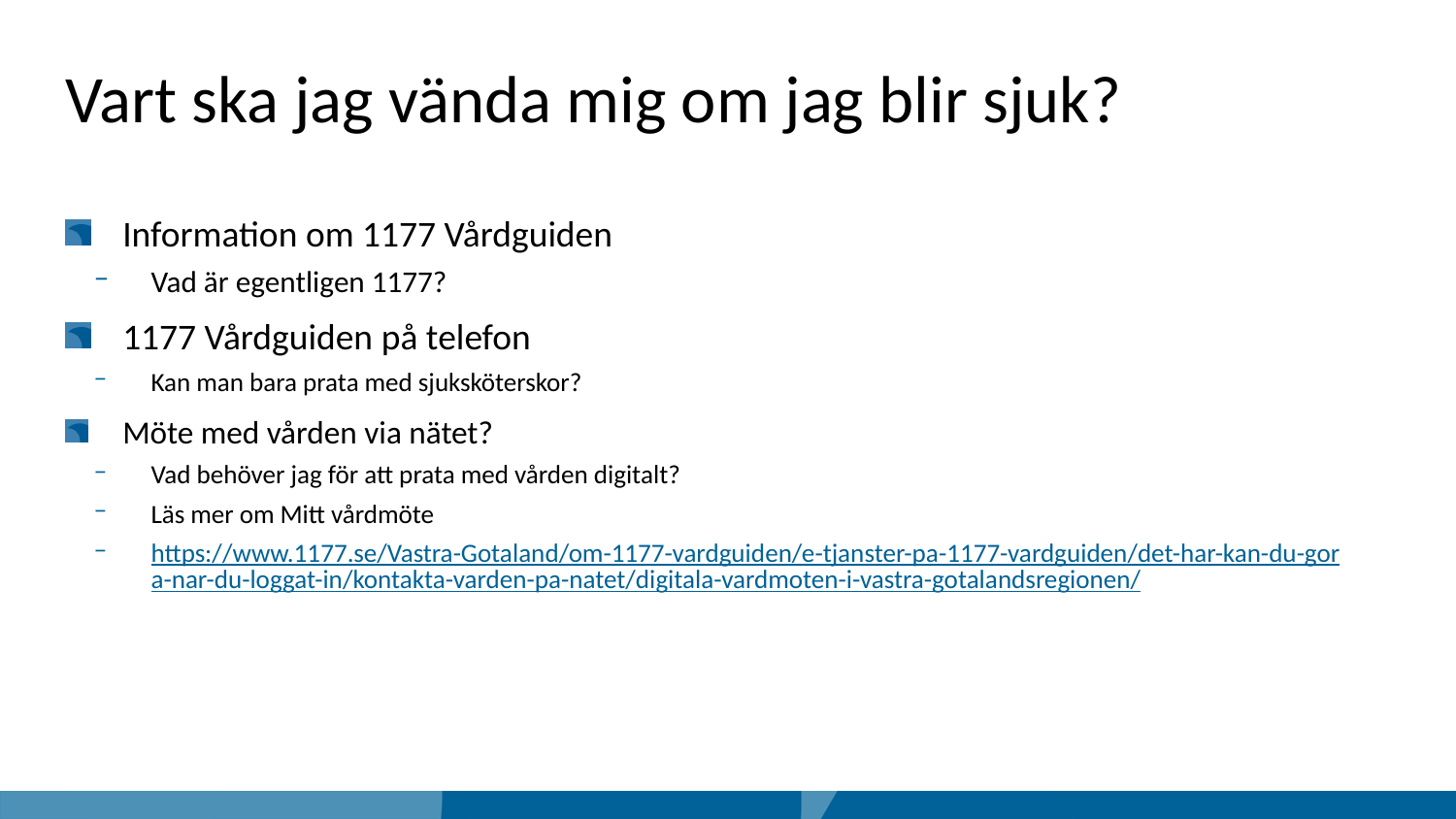

# Vart ska jag vända mig om jag blir sjuk?
Information om 1177 Vårdguiden
Vad är egentligen 1177?
1177 Vårdguiden på telefon
Kan man bara prata med sjuksköterskor?
Möte med vården via nätet?
Vad behöver jag för att prata med vården digitalt?
Läs mer om Mitt vårdmöte
https://www.1177.se/Vastra-Gotaland/om-1177-vardguiden/e-tjanster-pa-1177-vardguiden/det-har-kan-du-gora-nar-du-loggat-in/kontakta-varden-pa-natet/digitala-vardmoten-i-vastra-gotalandsregionen/